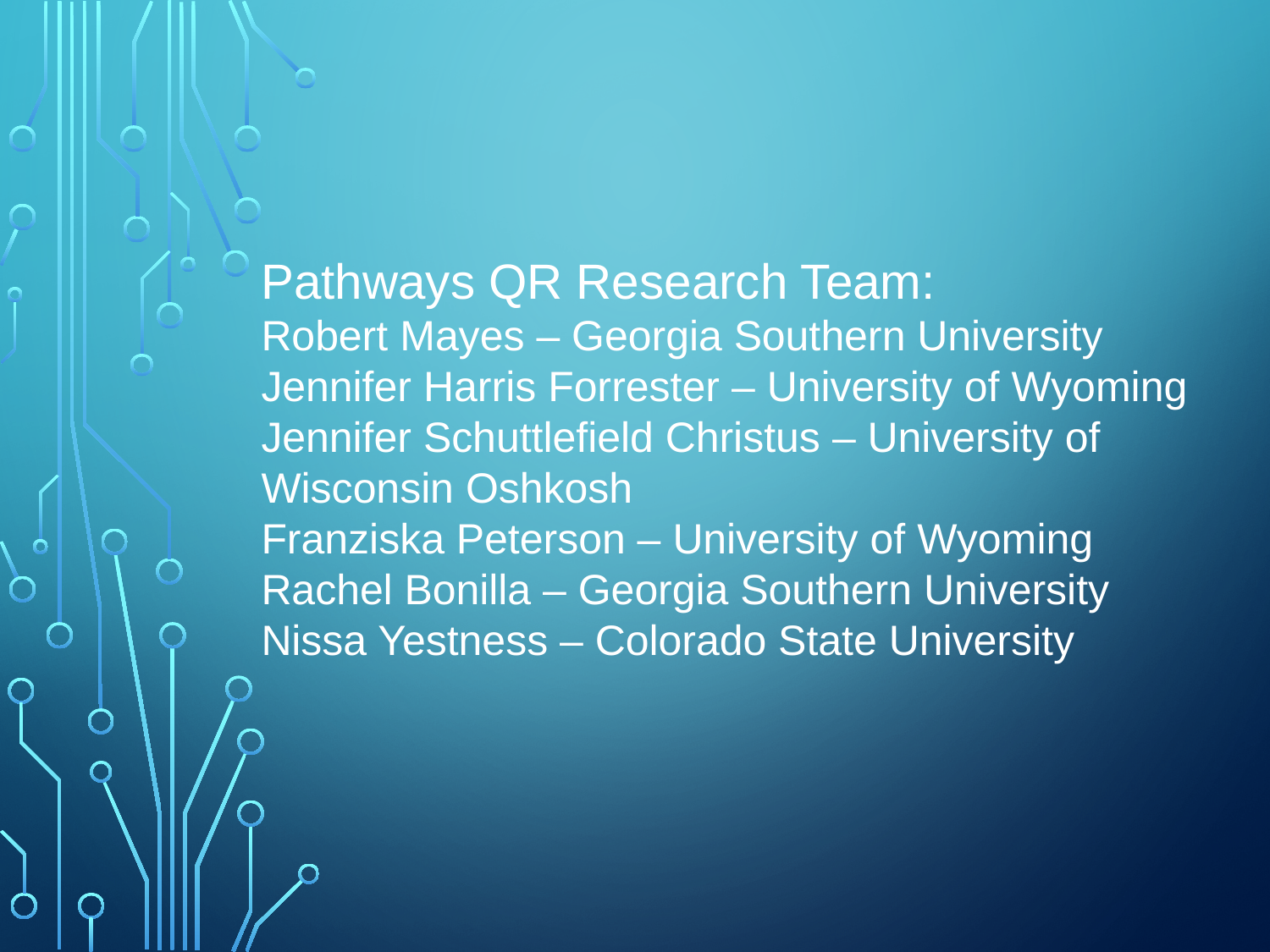

#
Pathways QR Research Team:
Robert Mayes – Georgia Southern University
Jennifer Harris Forrester – University of Wyoming
Jennifer Schuttlefield Christus – University of Wisconsin Oshkosh
Franziska Peterson – University of Wyoming
Rachel Bonilla – Georgia Southern University
Nissa Yestness – Colorado State University